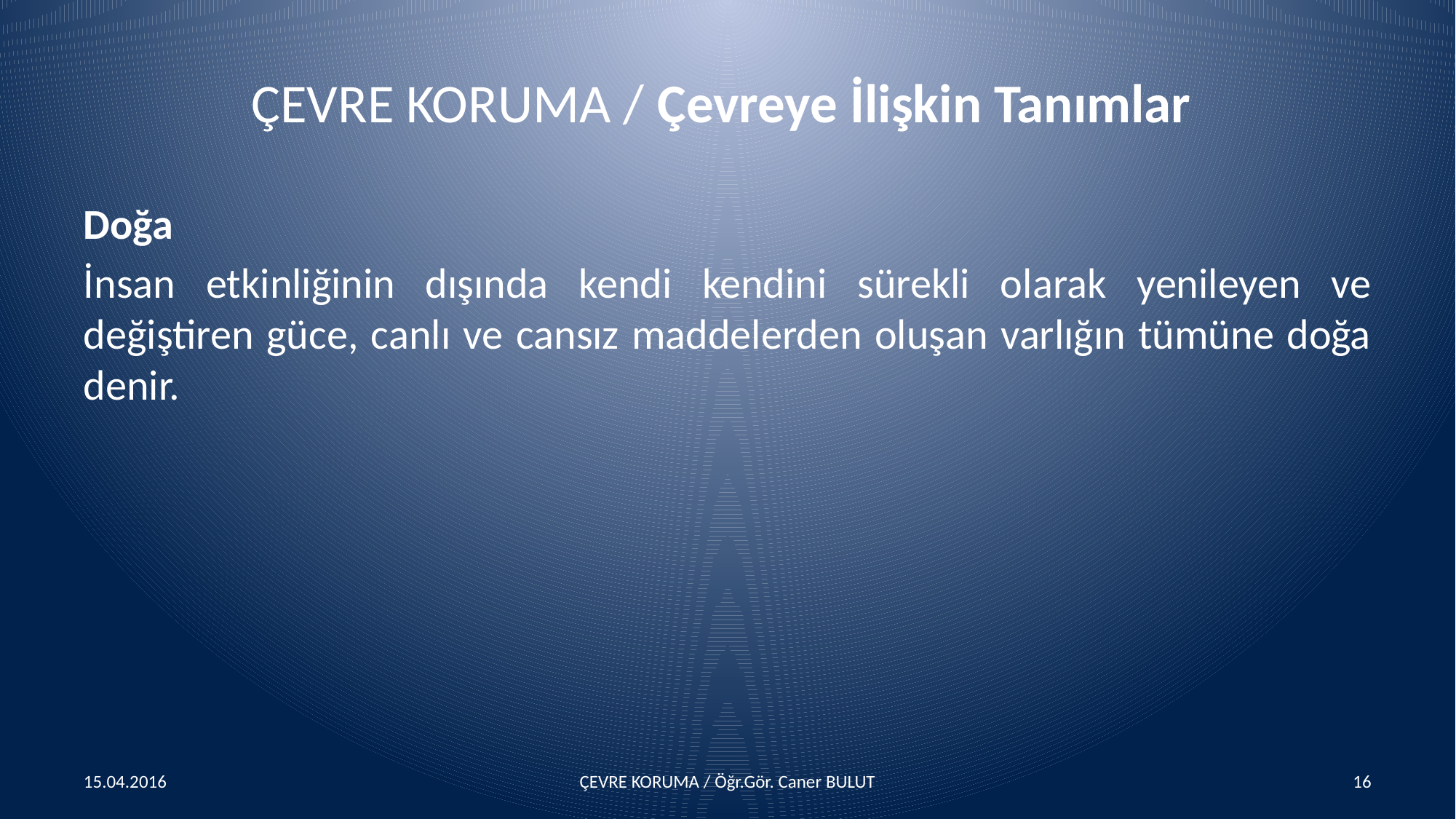

# ÇEVRE KORUMA / Çevreye İlişkin Tanımlar
Doğa
İnsan etkinliğinin dışında kendi kendini sürekli olarak yenileyen ve değiştiren güce, canlı ve cansız maddelerden oluşan varlığın tümüne doğa denir.
15.04.2016
ÇEVRE KORUMA / Öğr.Gör. Caner BULUT
16